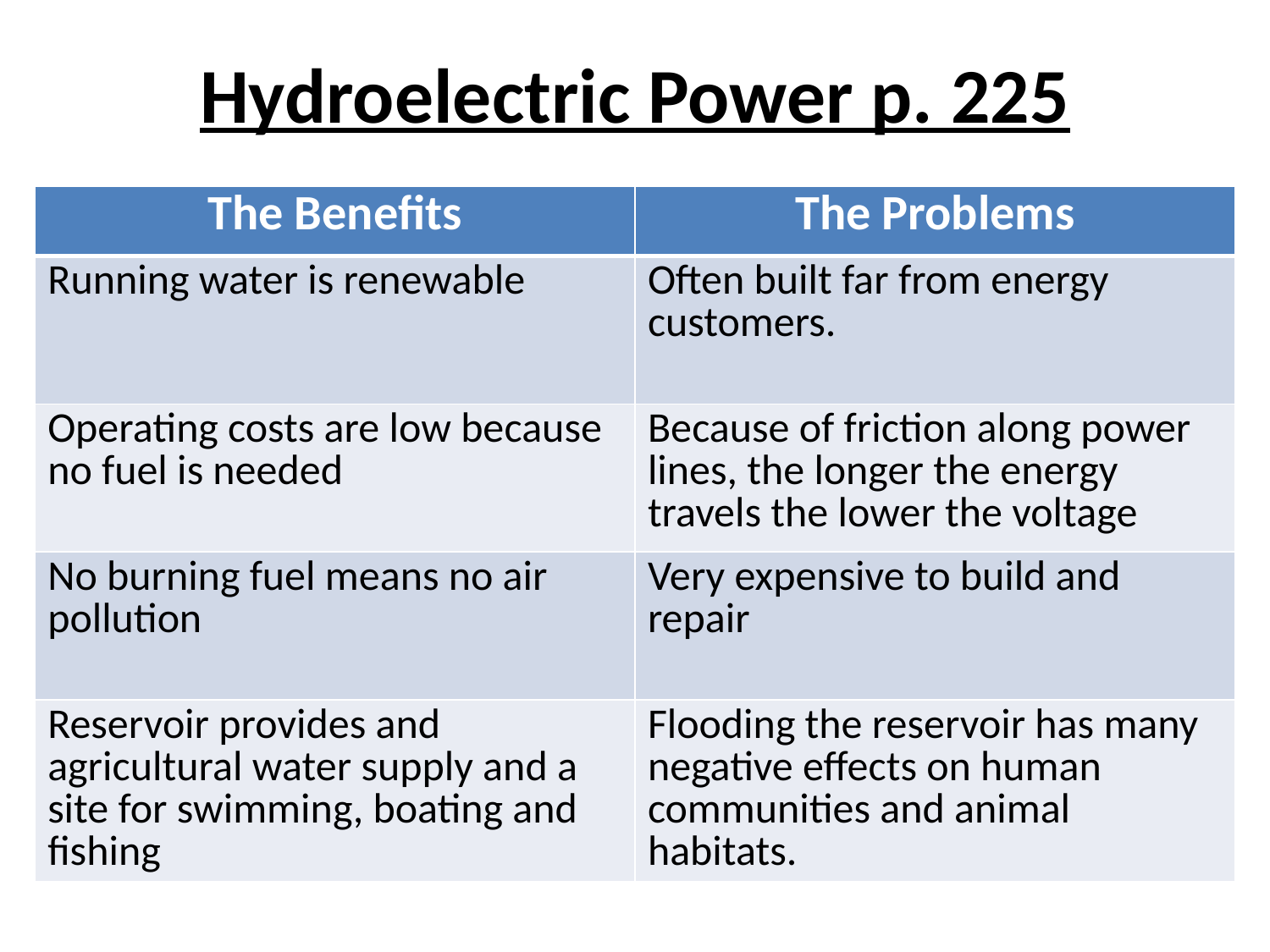

# Hydroelectric Power p. 225
| The Benefits | The Problems |
| --- | --- |
| Running water is renewable | Often built far from energy customers. |
| Operating costs are low because no fuel is needed | Because of friction along power lines, the longer the energy travels the lower the voltage |
| No burning fuel means no air pollution | Very expensive to build and repair |
| Reservoir provides and agricultural water supply and a site for swimming, boating and fishing | Flooding the reservoir has many negative effects on human communities and animal habitats. |